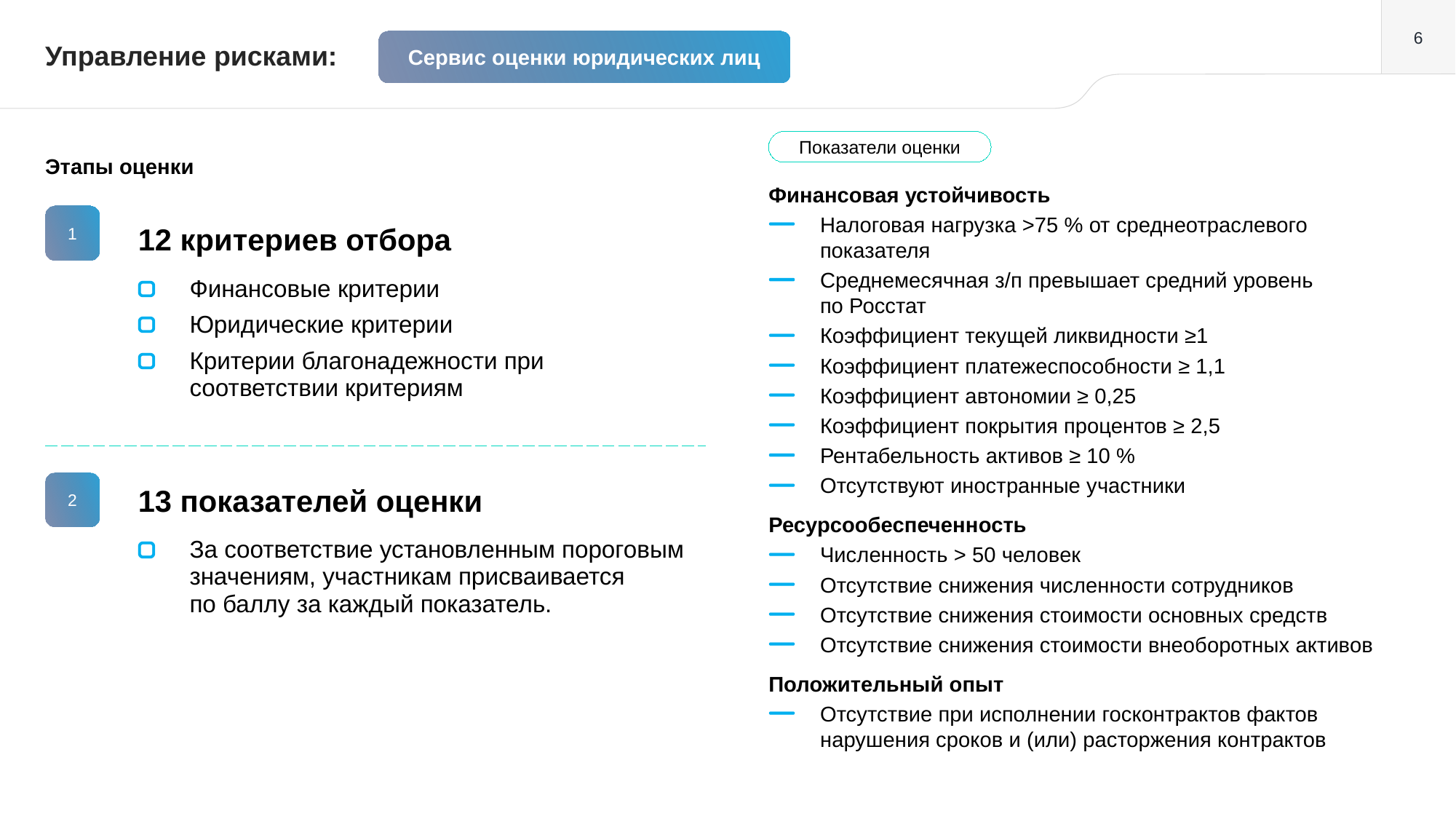

# Управление рисками:
Сервис оценки юридических лиц
Показатели оценки
Этапы оценки
Финансовая устойчивость
Налоговая нагрузка >75 % от среднеотраслевого показателя
Среднемесячная з/п превышает средний уровень по Росстат
Коэффициент текущей ликвидности ≥1
Коэффициент платежеспособности ≥ 1,1
Коэффициент автономии ≥ 0,25
Коэффициент покрытия процентов ≥ 2,5
Рентабельность активов ≥ 10 %
Отсутствуют иностранные участники
Ресурсообеспеченность
Численность > 50 человек
Отсутствие снижения численности сотрудников
Отсутствие снижения стоимости основных средств
Отсутствие снижения стоимости внеоборотных активов
Положительный опыт
Отсутствие при исполнении госконтрактов фактов нарушения сроков и (или) расторжения контрактов
1
|  | 12 критериев отбора Финансовые критерии Юридические критерии Критерии благонадежности при соответствии критериям |
| --- | --- |
|  | 13 показателей оценки За соответствие установленным пороговым значениям, участникам присваивается по баллу за каждый показатель. |
2